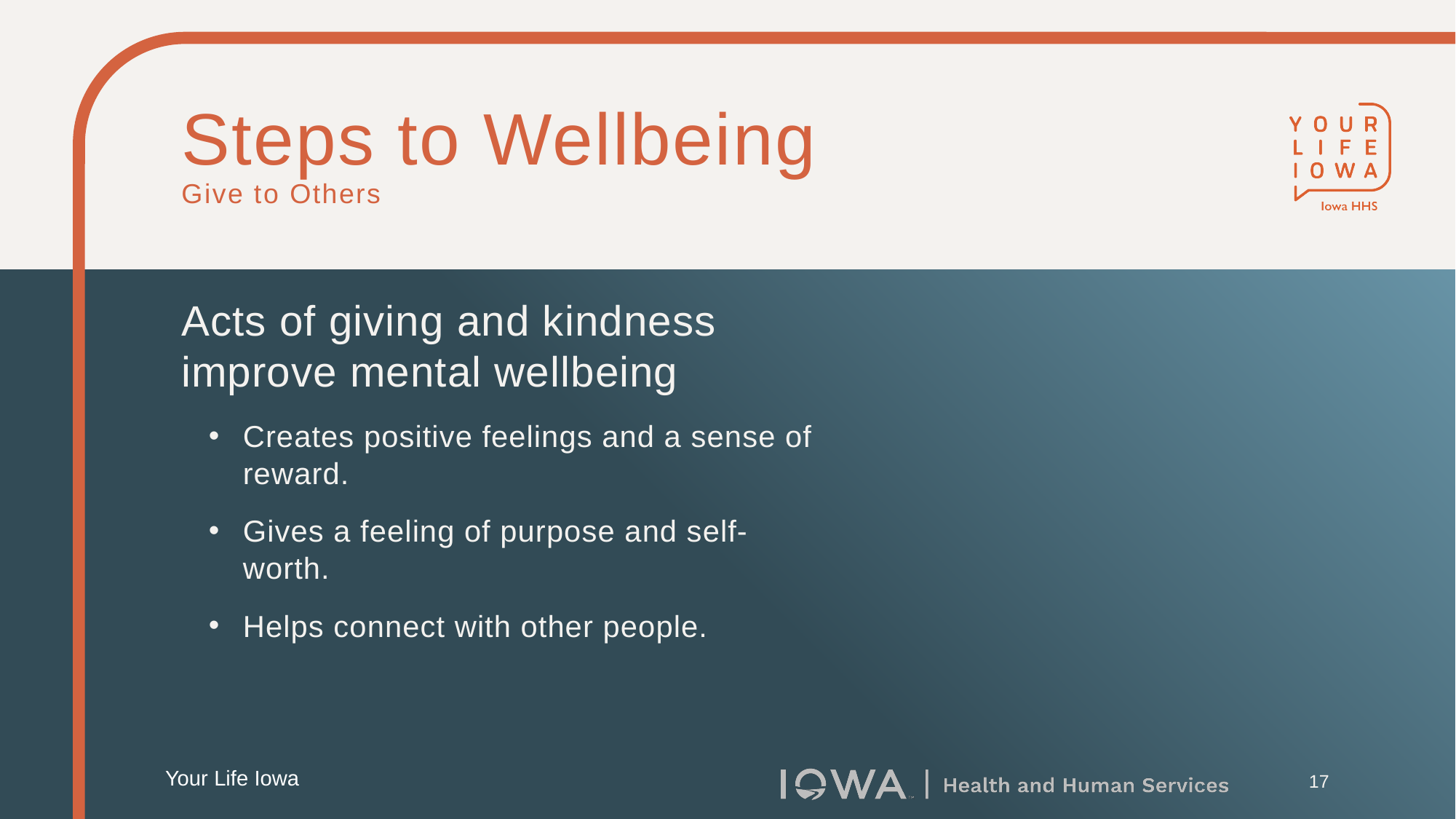

# Steps to Wellbeing Give to Others
Acts of giving and kindness improve mental wellbeing
Creates positive feelings and a sense of reward.
Gives a feeling of purpose and self-worth.
Helps connect with other people.

17